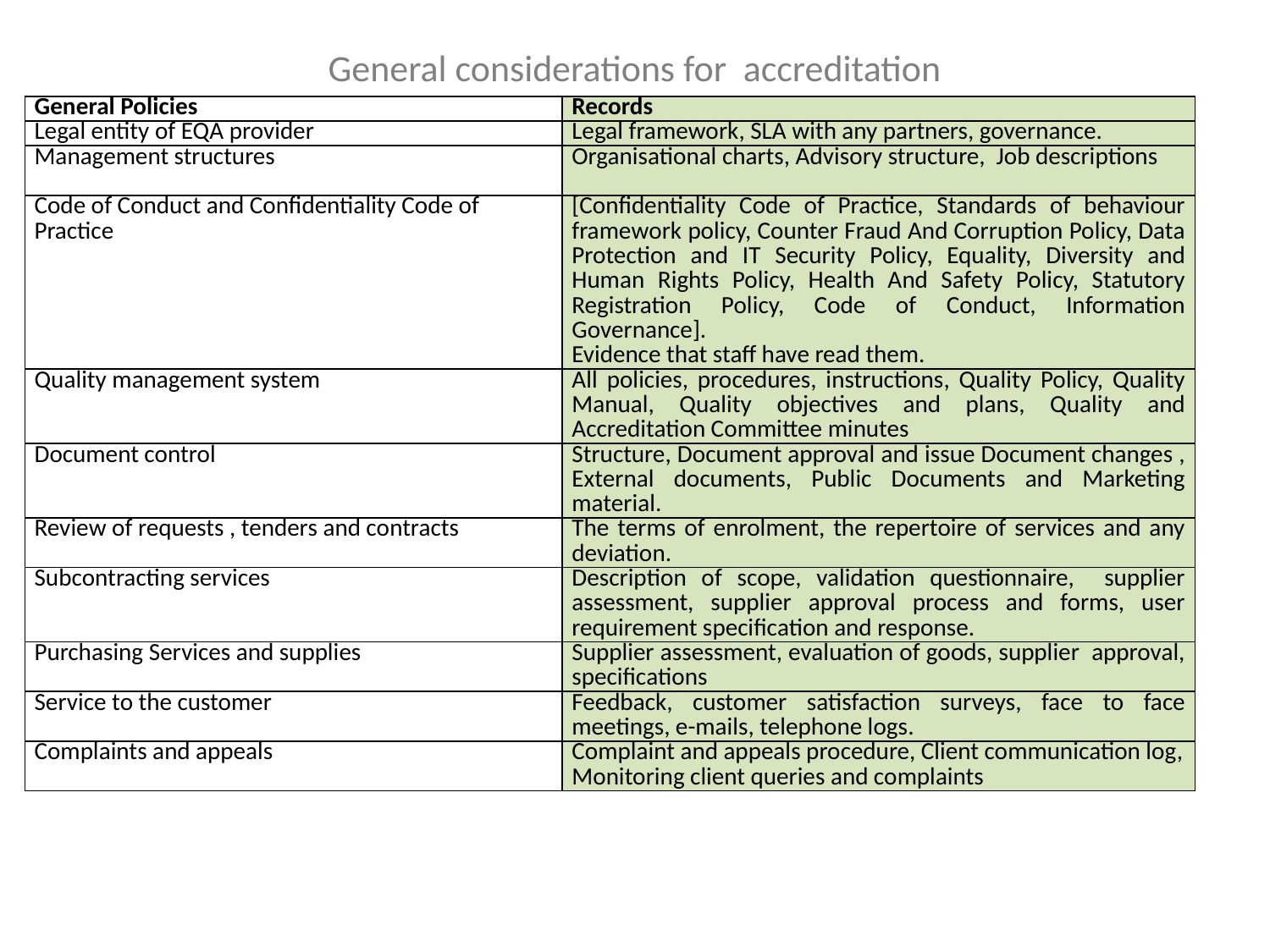

# General considerations for  accreditation
| General Policies | Records |
| --- | --- |
| Legal entity of EQA provider | Legal framework, SLA with any partners, governance. |
| Management structures | Organisational charts, Advisory structure, Job descriptions |
| Code of Conduct and Confidentiality Code of Practice | [Confidentiality Code of Practice, Standards of behaviour framework policy, Counter Fraud And Corruption Policy, Data Protection and IT Security Policy, Equality, Diversity and Human Rights Policy, Health And Safety Policy, Statutory Registration Policy, Code of Conduct, Information Governance]. Evidence that staff have read them. |
| Quality management system | All policies, procedures, instructions, Quality Policy, Quality Manual, Quality objectives and plans, Quality and Accreditation Committee minutes |
| Document control | Structure, Document approval and issue Document changes , External documents, Public Documents and Marketing material. |
| Review of requests , tenders and contracts | The terms of enrolment, the repertoire of services and any deviation. |
| Subcontracting services | Description of scope, validation questionnaire, supplier assessment, supplier approval process and forms, user requirement specification and response. |
| Purchasing Services and supplies | Supplier assessment, evaluation of goods, supplier approval, specifications |
| Service to the customer | Feedback, customer satisfaction surveys, face to face meetings, e-mails, telephone logs. |
| Complaints and appeals | Complaint and appeals procedure, Client communication log, Monitoring client queries and complaints |